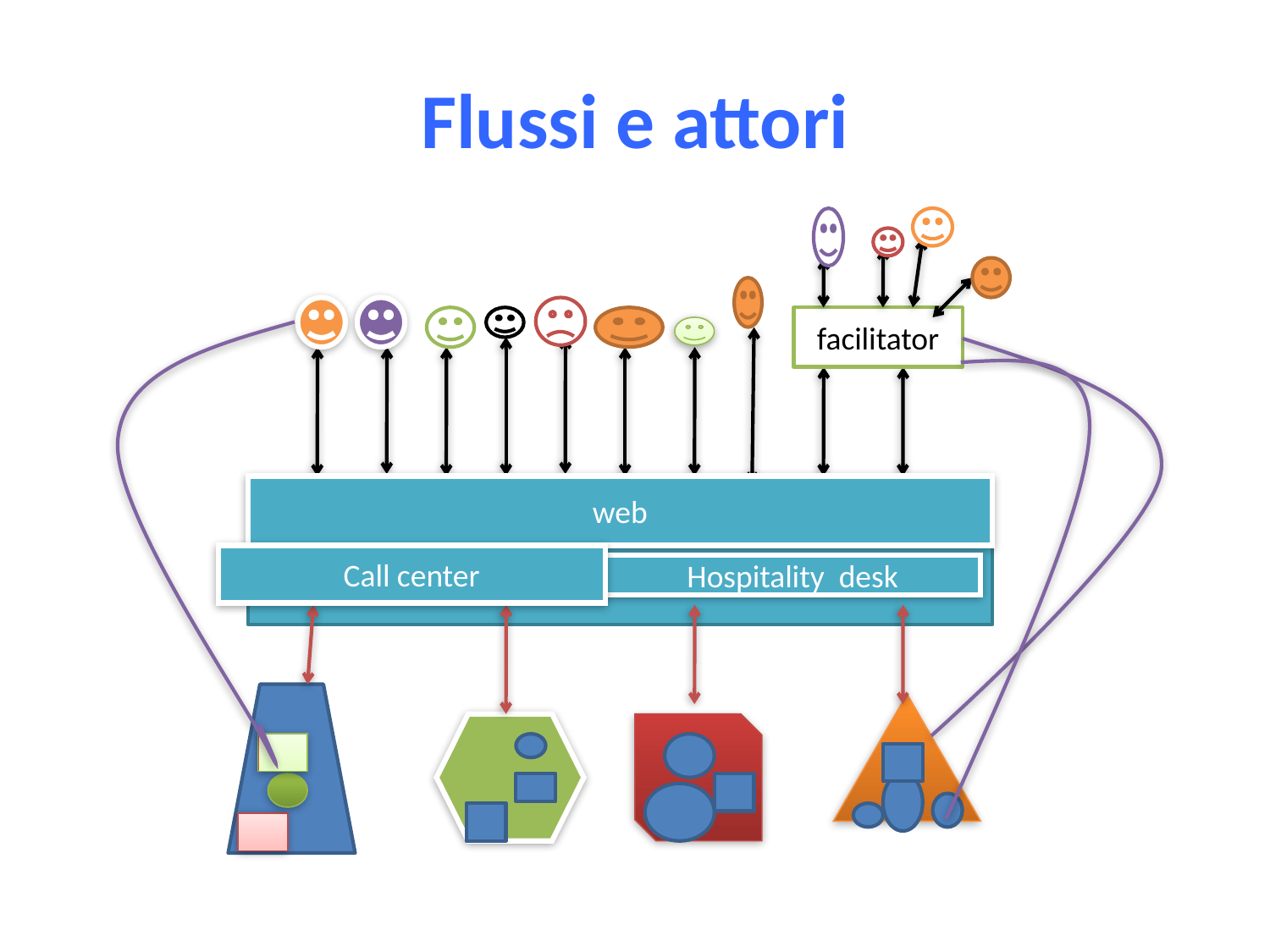

# Flussi e attori

facilitator

web
Call center
Hospitality  desk